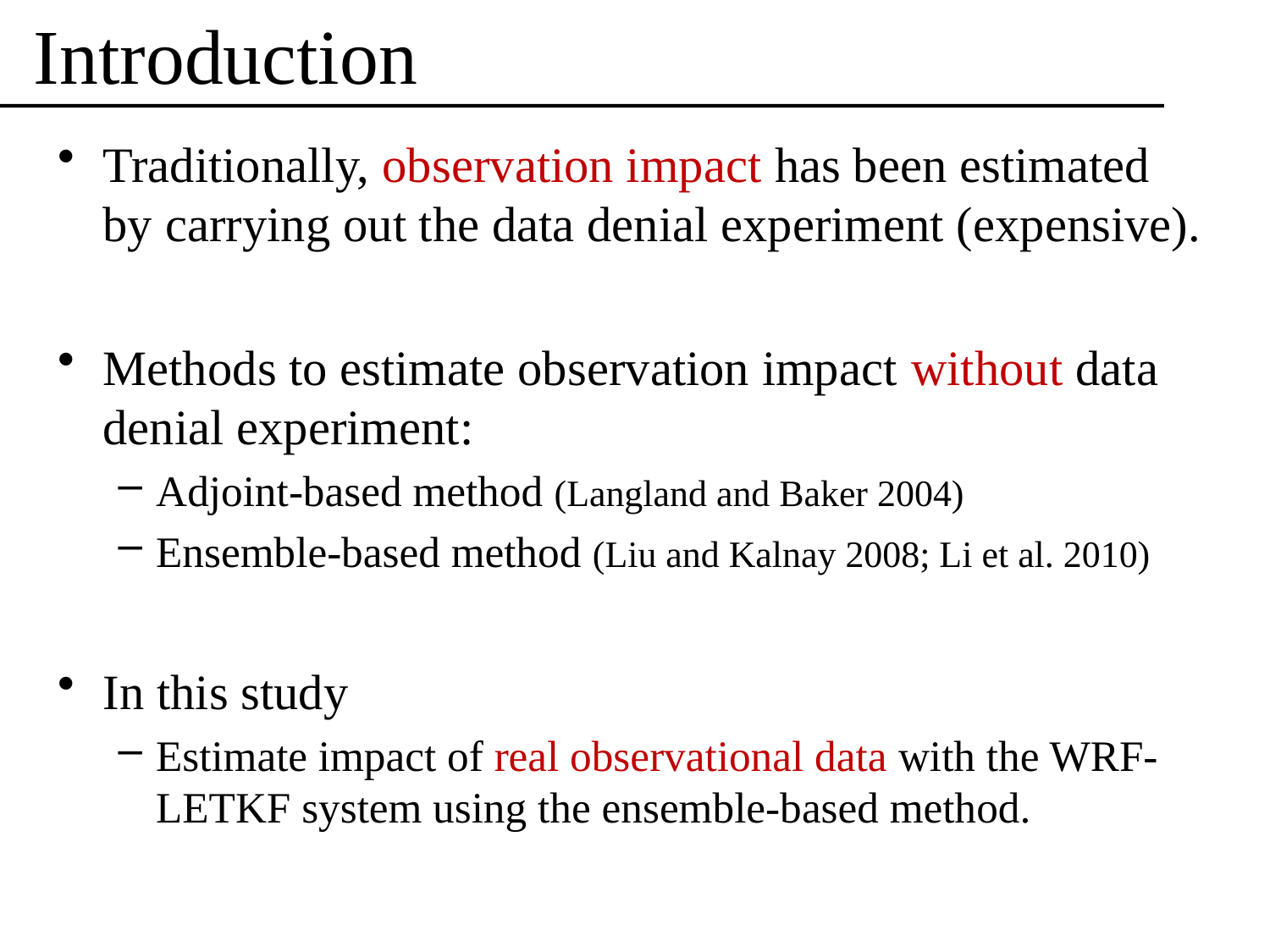

# Introduction
Traditionally, observation impact has been estimated by carrying out the data denial experiment (expensive).

Methods to estimate observation impact without data denial experiment:
Adjoint-based method (Langland and Baker 2004)
Ensemble-based method (Liu and Kalnay 2008; Li et al. 2010)

In this study
Estimate impact of real observational data with the WRF-LETKF system using the ensemble-based method.